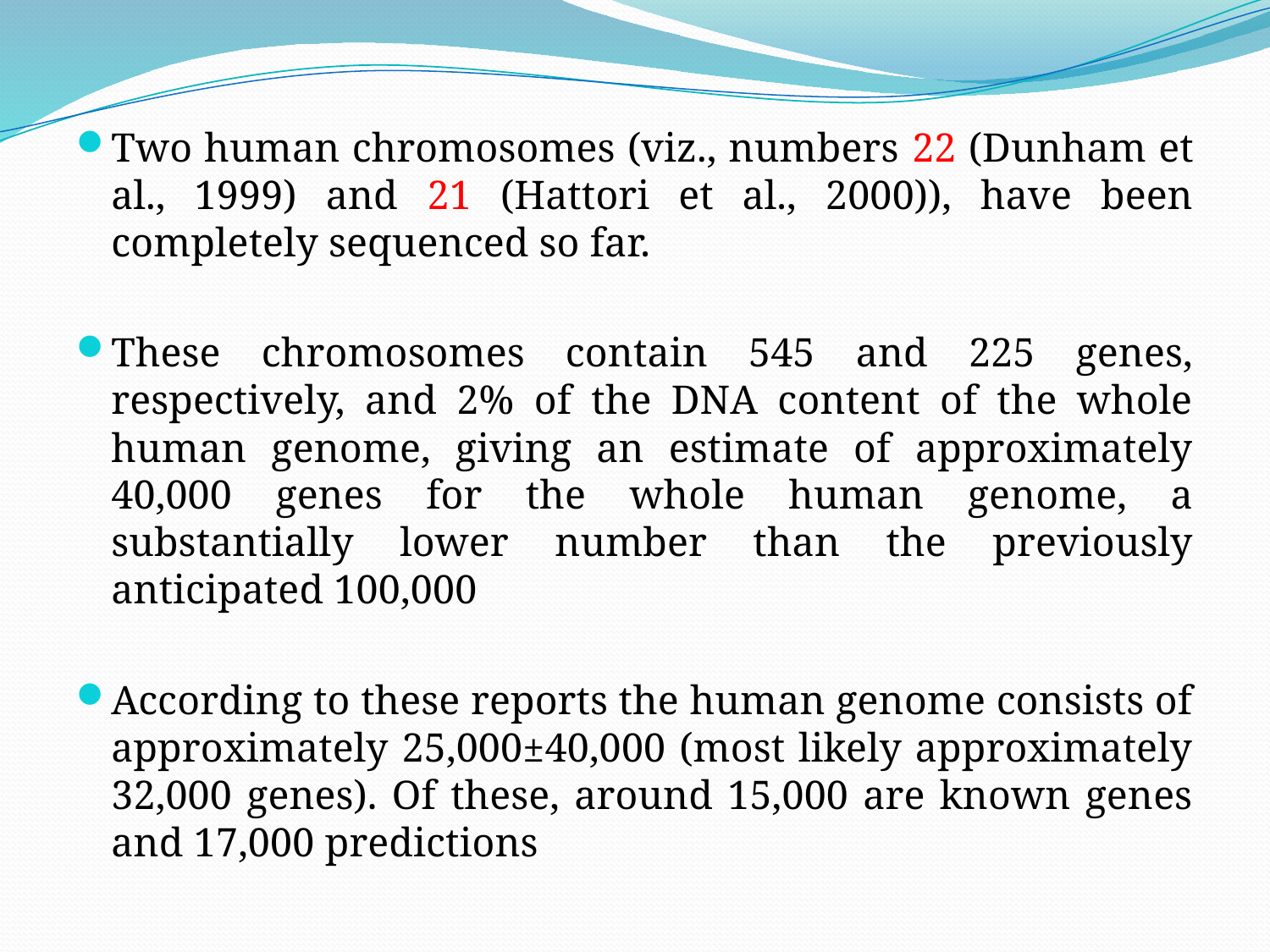

Two human chromosomes (viz., numbers 22 (Dunham et al., 1999) and 21 (Hattori et al., 2000)), have been completely sequenced so far.

These chromosomes contain 545 and 225 genes, respectively, and 2% of the DNA content of the whole human genome, giving an estimate of approximately 40,000 genes for the whole human genome, a substantially lower number than the previously anticipated 100,000

According to these reports the human genome consists of approximately 25,000±40,000 (most likely approximately 32,000 genes). Of these, around 15,000 are known genes and 17,000 predictions